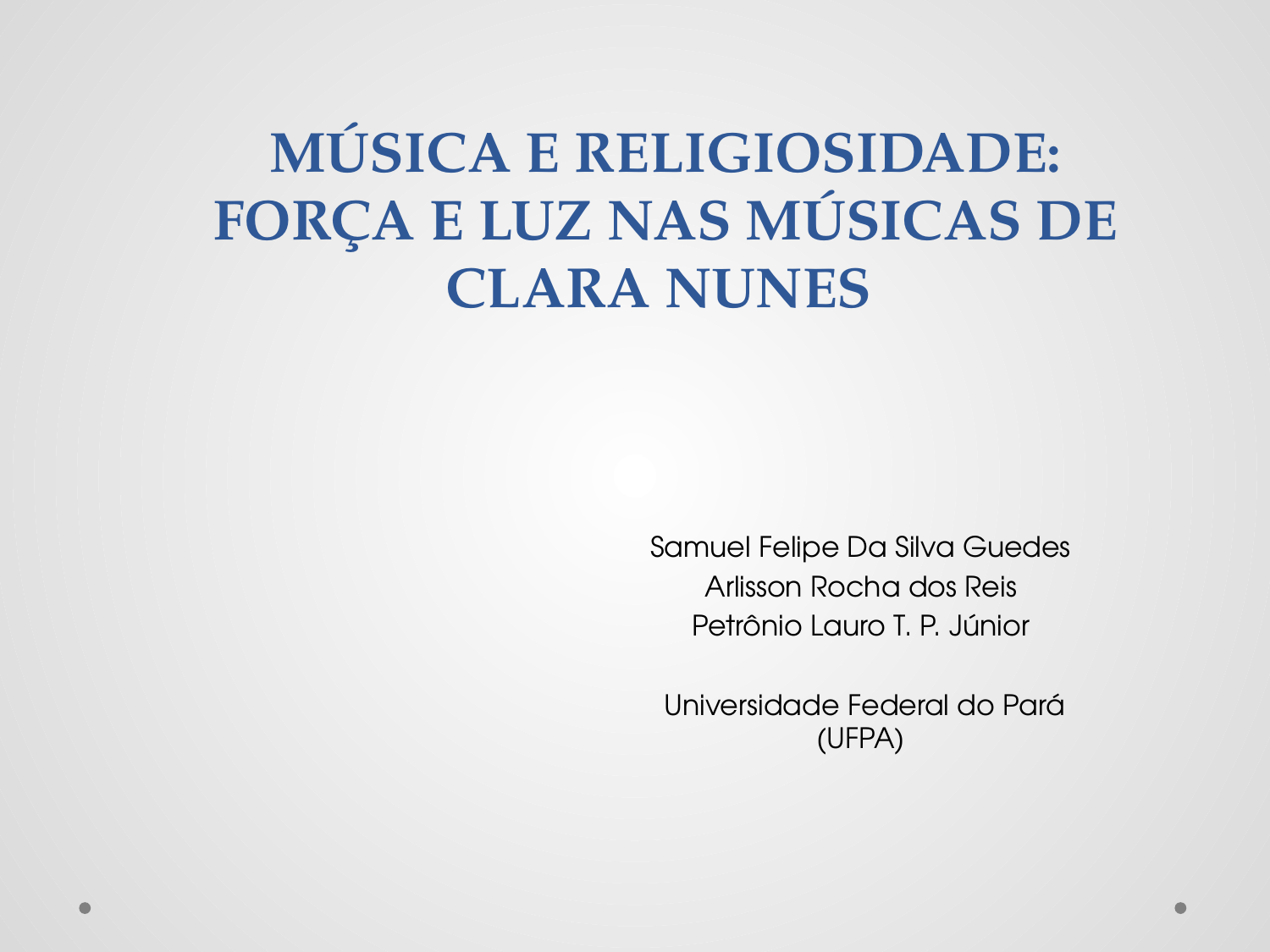

# MÚSICA E RELIGIOSIDADE: FORÇA E LUZ NAS MÚSICAS DE CLARA NUNES
Samuel Felipe Da Silva Guedes
Arlisson Rocha dos Reis
Petrônio Lauro T. P. Júnior

Universidade Federal do Pará (UFPA)